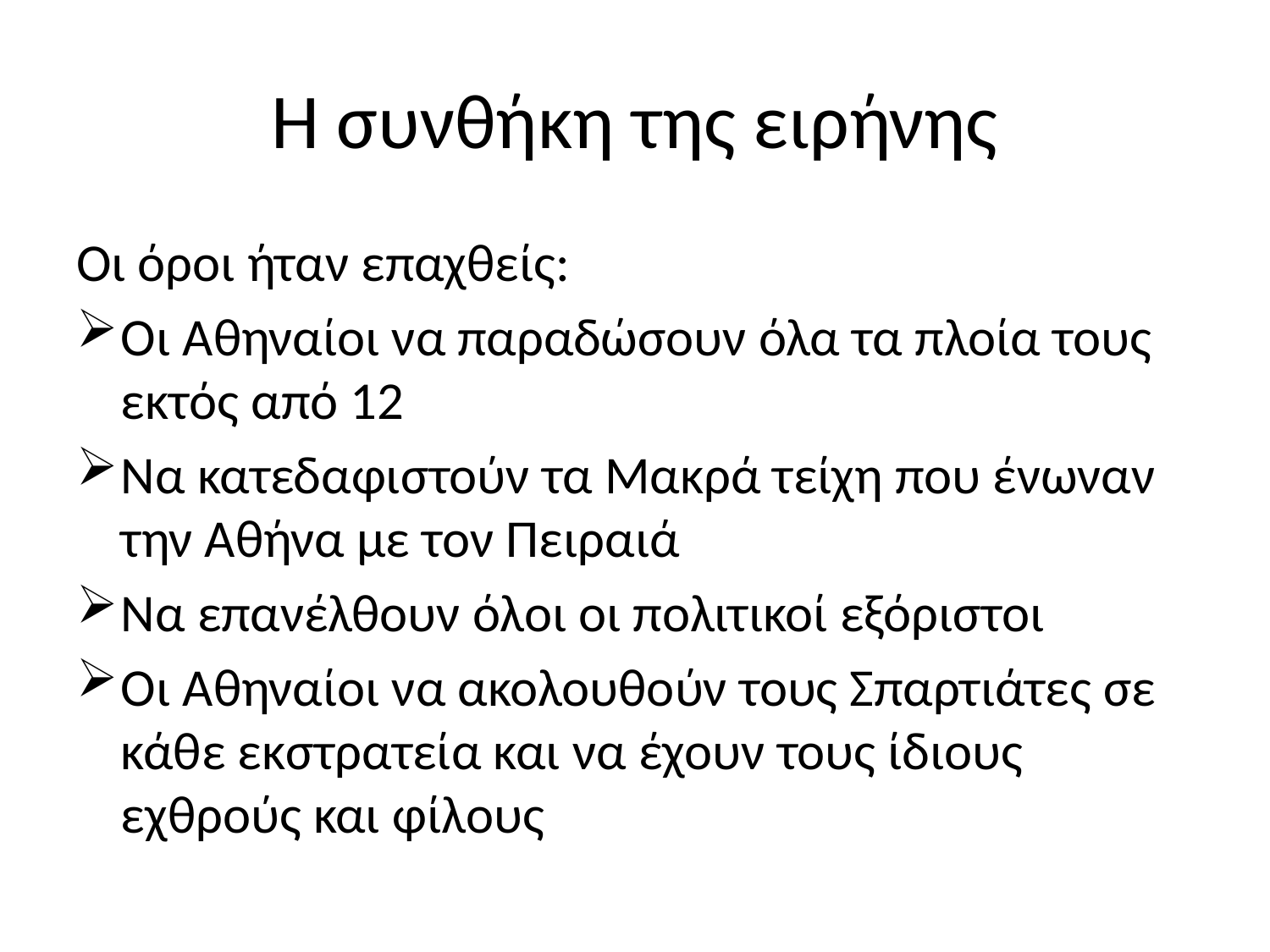

# Η συνθήκη της ειρήνης
Οι όροι ήταν επαχθείς:
Οι Αθηναίοι να παραδώσουν όλα τα πλοία τους εκτός από 12
Να κατεδαφιστούν τα Μακρά τείχη που ένωναν την Αθήνα με τον Πειραιά
Να επανέλθουν όλοι οι πολιτικοί εξόριστοι
Οι Αθηναίοι να ακολουθούν τους Σπαρτιάτες σε κάθε εκστρατεία και να έχουν τους ίδιους εχθρούς και φίλους